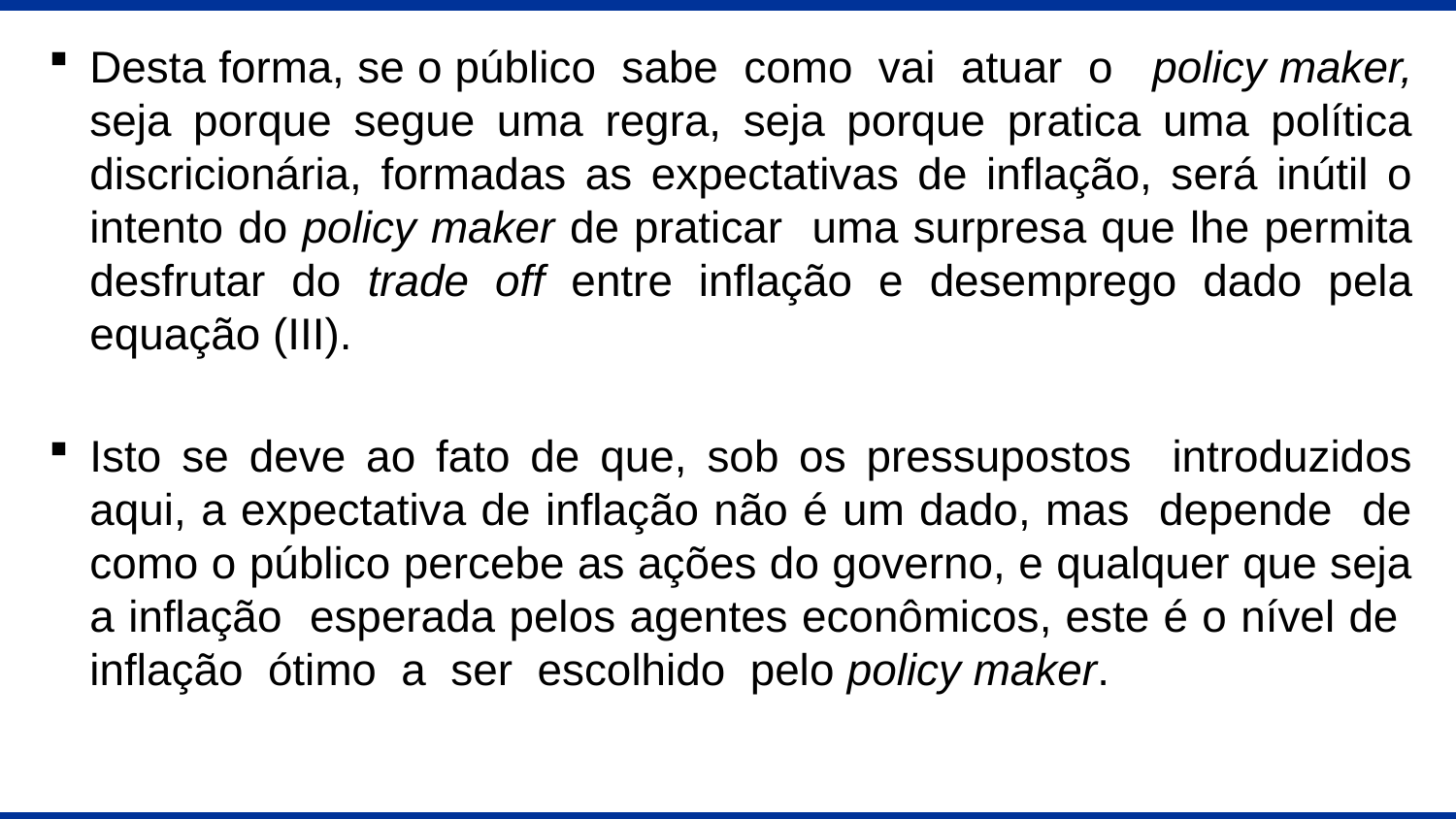

Desta forma, se o público  sabe  como  vai  atuar  o   policy maker, seja porque segue uma regra, seja porque pratica uma política discricionária, formadas as expectativas de inflação, será inútil o intento do policy maker de praticar  uma surpresa que lhe permita desfrutar do trade off entre inflação e desemprego dado pela equação (III).

Isto se deve ao fato de que, sob os pressupostos  introduzidos aqui, a expectativa de inflação não é um dado, mas  depende  de como o público percebe as ações do governo, e qualquer que seja a inflação  esperada pelos agentes econômicos, este é o nível de  inflação  ótimo  a  ser  escolhido  pelo policy maker.